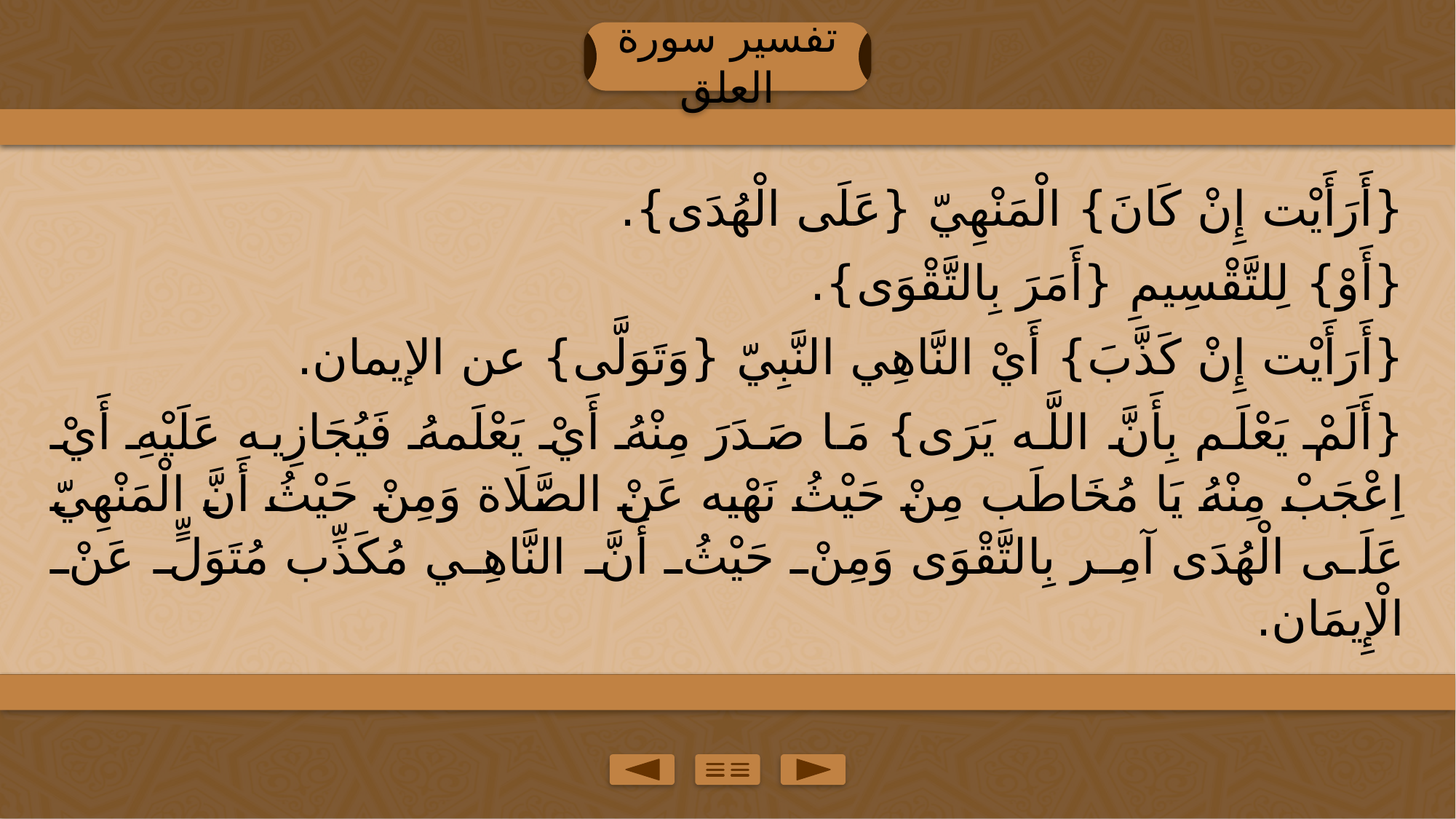

تفسير سورة العلق

{أَرَأَيْت إِنْ كَانَ} الْمَنْهِيّ {عَلَى الْهُدَى}.
{أَوْ} لِلتَّقْسِيمِ {أَمَرَ بِالتَّقْوَى}.
{أَرَأَيْت إِنْ كَذَّبَ} أَيْ النَّاهِي النَّبِيّ {وَتَوَلَّى} عن الإيمان.
{أَلَمْ يَعْلَم بِأَنَّ اللَّه يَرَى} مَا صَدَرَ مِنْهُ أَيْ يَعْلَمهُ فَيُجَازِيه عَلَيْهِ أَيْ اِعْجَبْ مِنْهُ يَا مُخَاطَب مِنْ حَيْثُ نَهْيه عَنْ الصَّلَاة وَمِنْ حَيْثُ أَنَّ الْمَنْهِيّ عَلَى الْهُدَى آمِر بِالتَّقْوَى وَمِنْ حَيْثُ أَنَّ النَّاهِي مُكَذِّب مُتَوَلٍّ عَنْ الْإِيمَان.